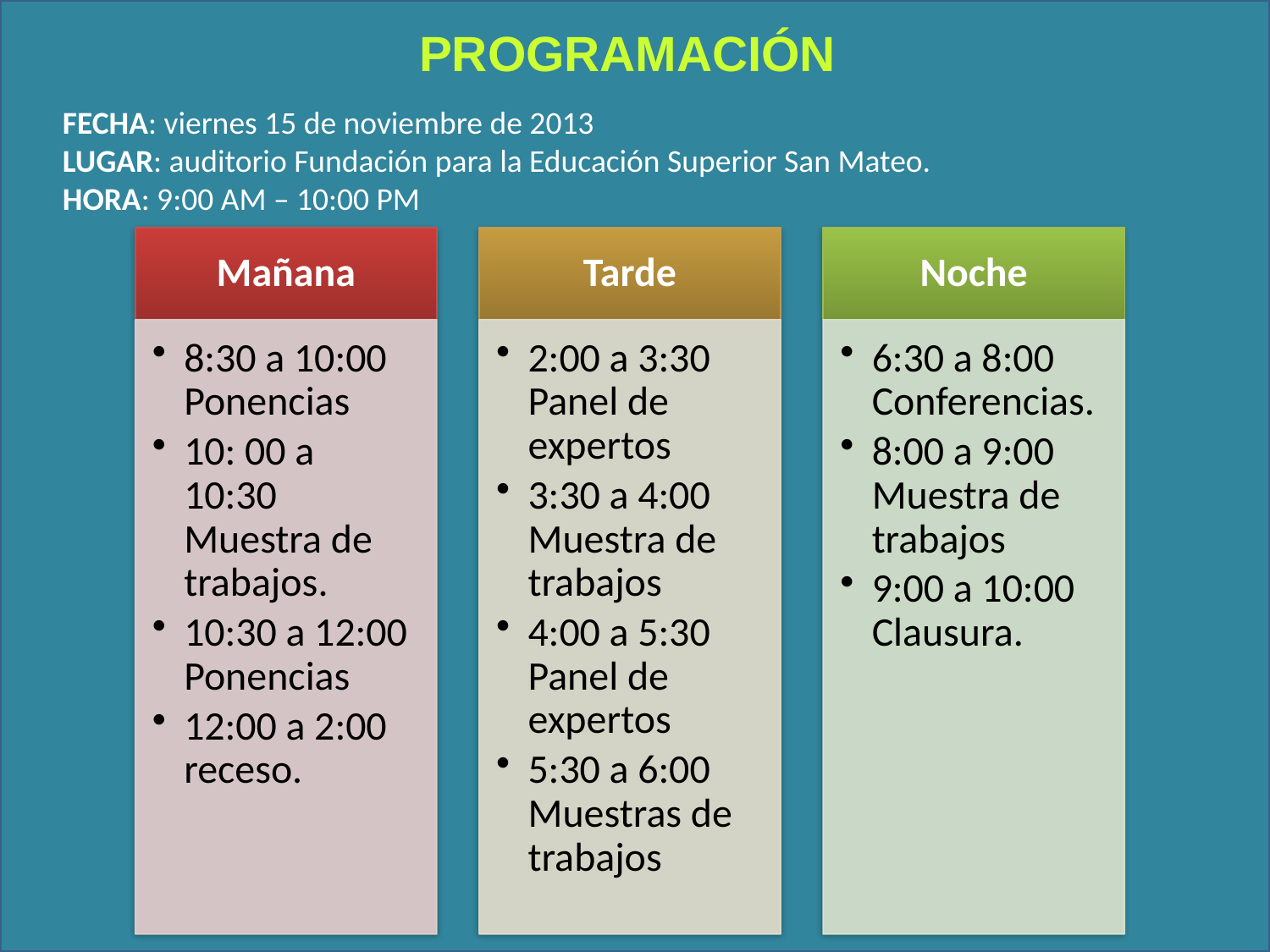

PROGRAMACIÓN
FECHA: viernes 15 de noviembre de 2013
LUGAR: auditorio Fundación para la Educación Superior San Mateo.
HORA: 9:00 AM – 10:00 PM
Mañana
8:30 a 10:00 Ponencias
10: 00 a 10:30 Muestra de trabajos.
10:30 a 12:00 Ponencias
12:00 a 2:00 receso.

Tarde
2:00 a 3:30 Panel de expertos
3:30 a 4:00 Muestra de trabajos
4:00 a 5:30 Panel de expertos
5:30 a 6:00 Muestras de trabajos
Noche
6:30 a 8:00 Conferencias.
8:00 a 9:00 Muestra de trabajos
9:00 a 10:00 Clausura.